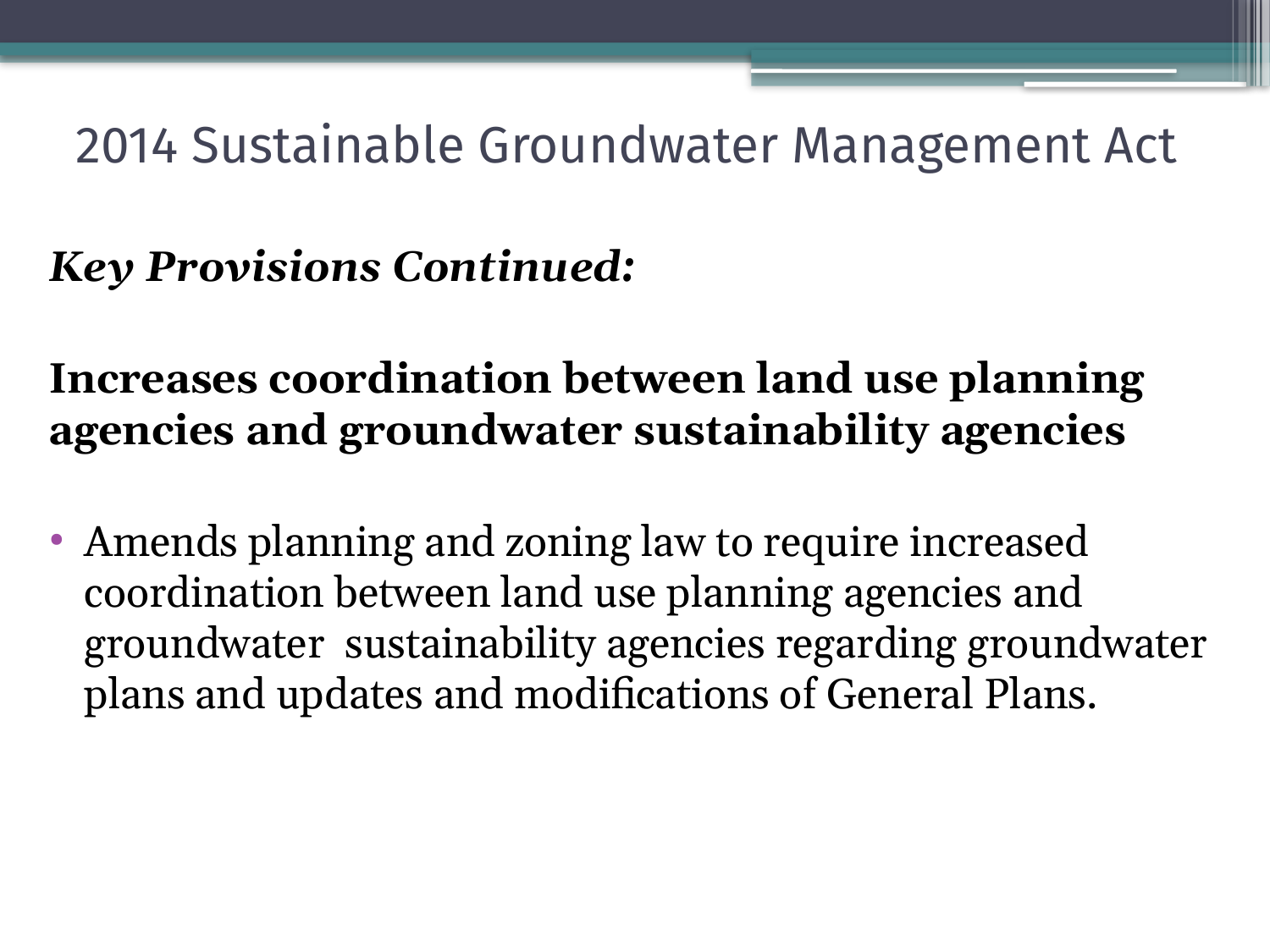

# 2014 Sustainable Groundwater Management Act
Key Provisions Continued:

Increases coordination between land use planning agencies and groundwater sustainability agencies

Amends planning and zoning law to require increased coordination between land use planning agencies and groundwater  sustainability agencies regarding groundwater plans and updates and modifications of General Plans.